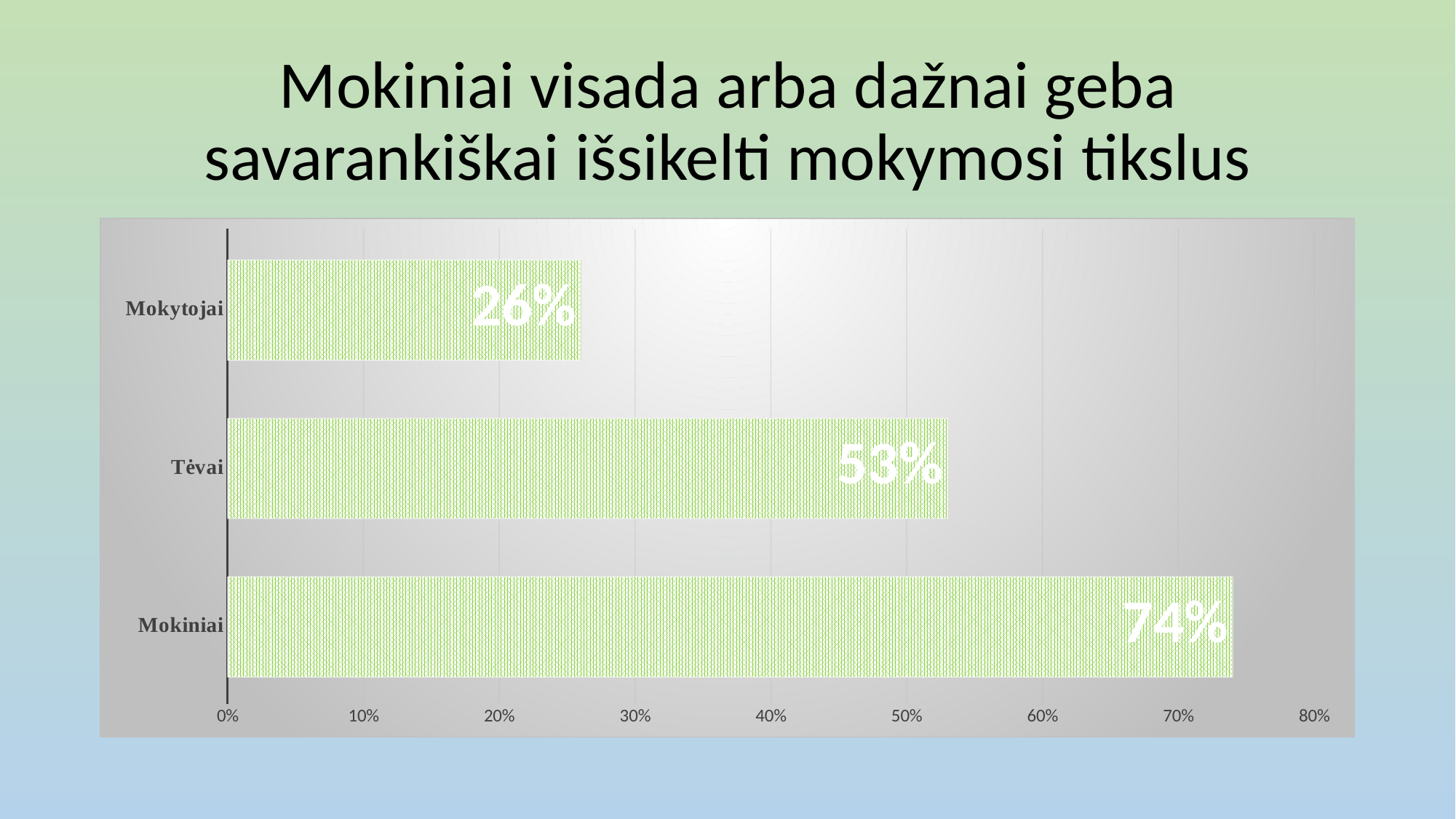

# Mokiniai visada arba dažnai geba savarankiškai išsikelti mokymosi tikslus

### Chart

| Category | 1 seka | Stulpelis1 | Stulpelis2 |
|---|---|---|---|
| Mokiniai | 0.74 | None | None |
| Tėvai | 0.53 | None | None |
| Mokytojai | 0.26 | None | None |